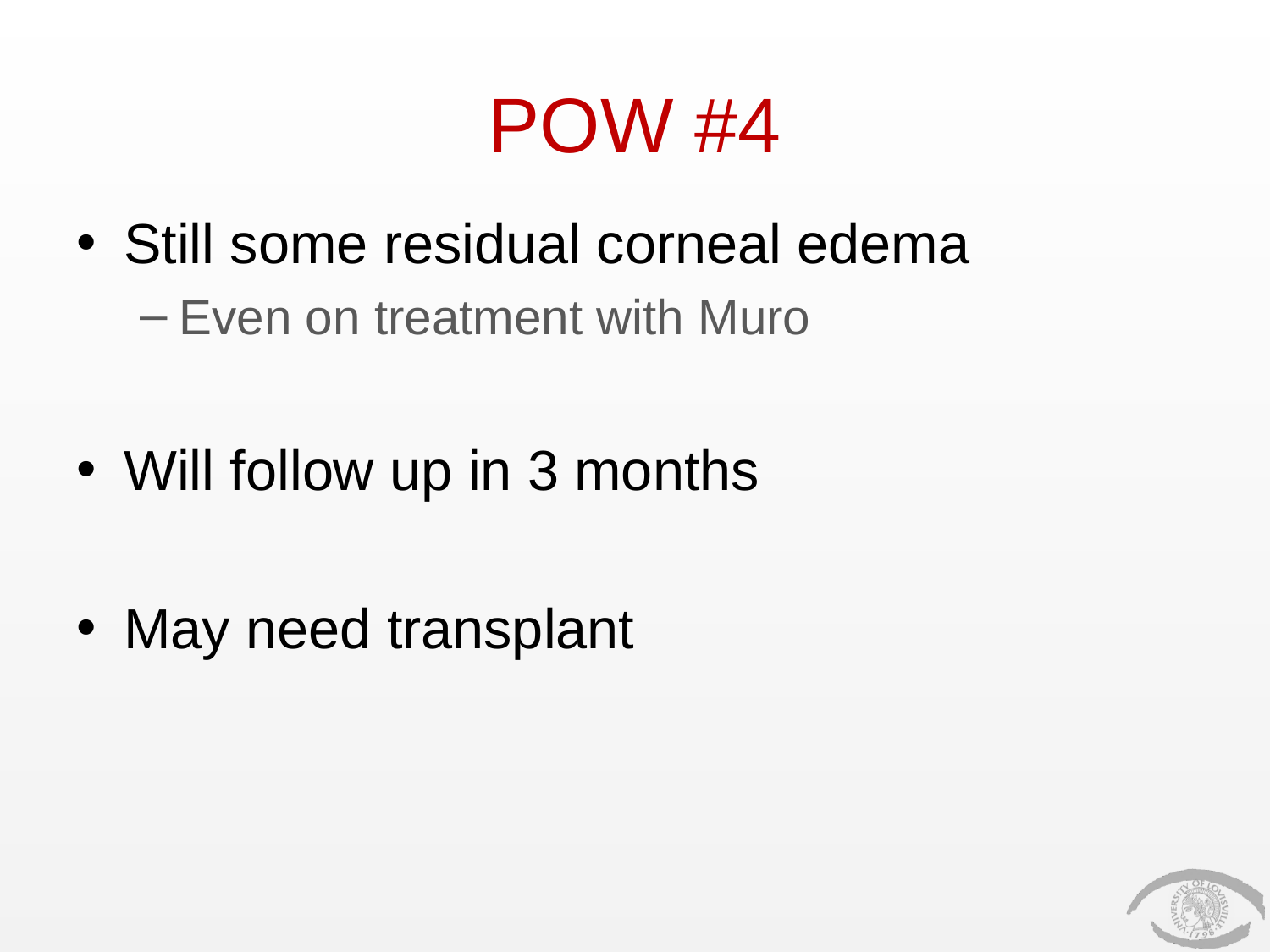

# POW #4
Still some residual corneal edema
Even on treatment with Muro

Will follow up in 3 months

May need transplant